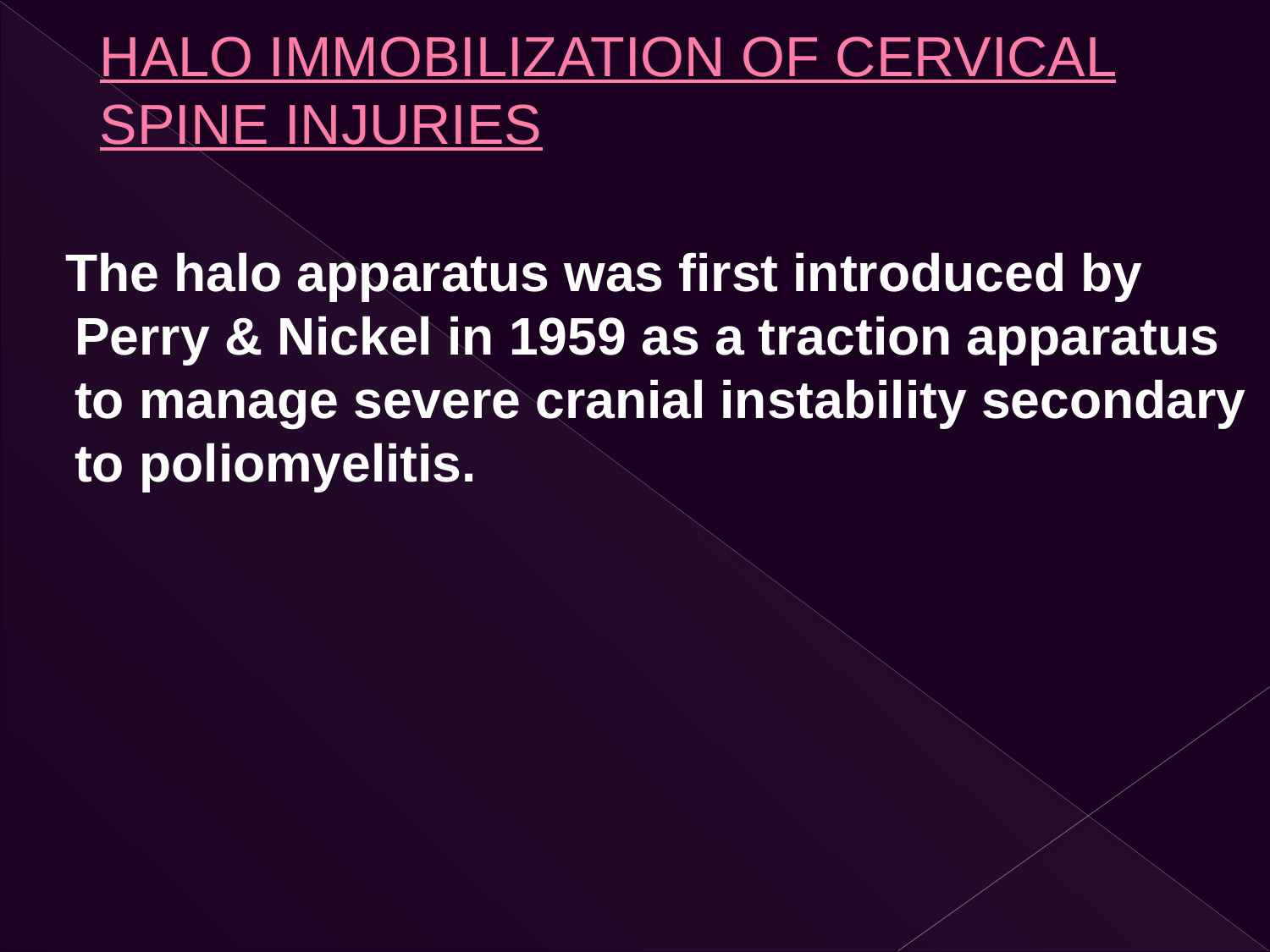

# HALO IMMOBILIZATION OF CERVICAL SPINE INJURIES

   The halo apparatus was first introduced by Perry & Nickel in 1959 as a traction apparatus to manage severe cranial instability secondary to poliomyelitis.